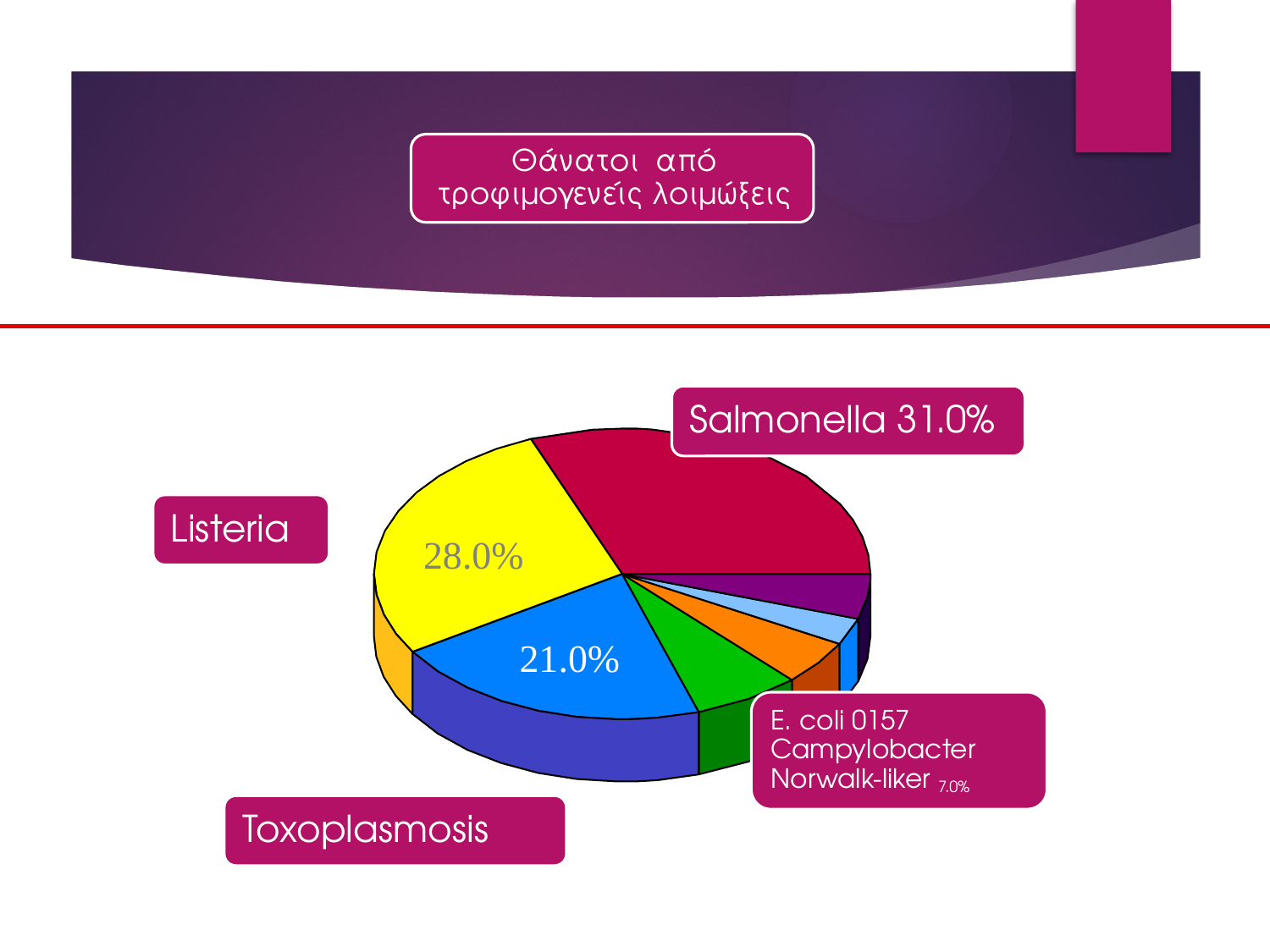

Θάνατοι  από τροφιμογενείς λοιμώξεις

Salmonella 31.0%

Listeria
28.0%
21.0%
5.0%
3.0%
5.0%
E. coli 0157  Campylobacter Norwalk-liker 7.0%
Toxoplasmosis